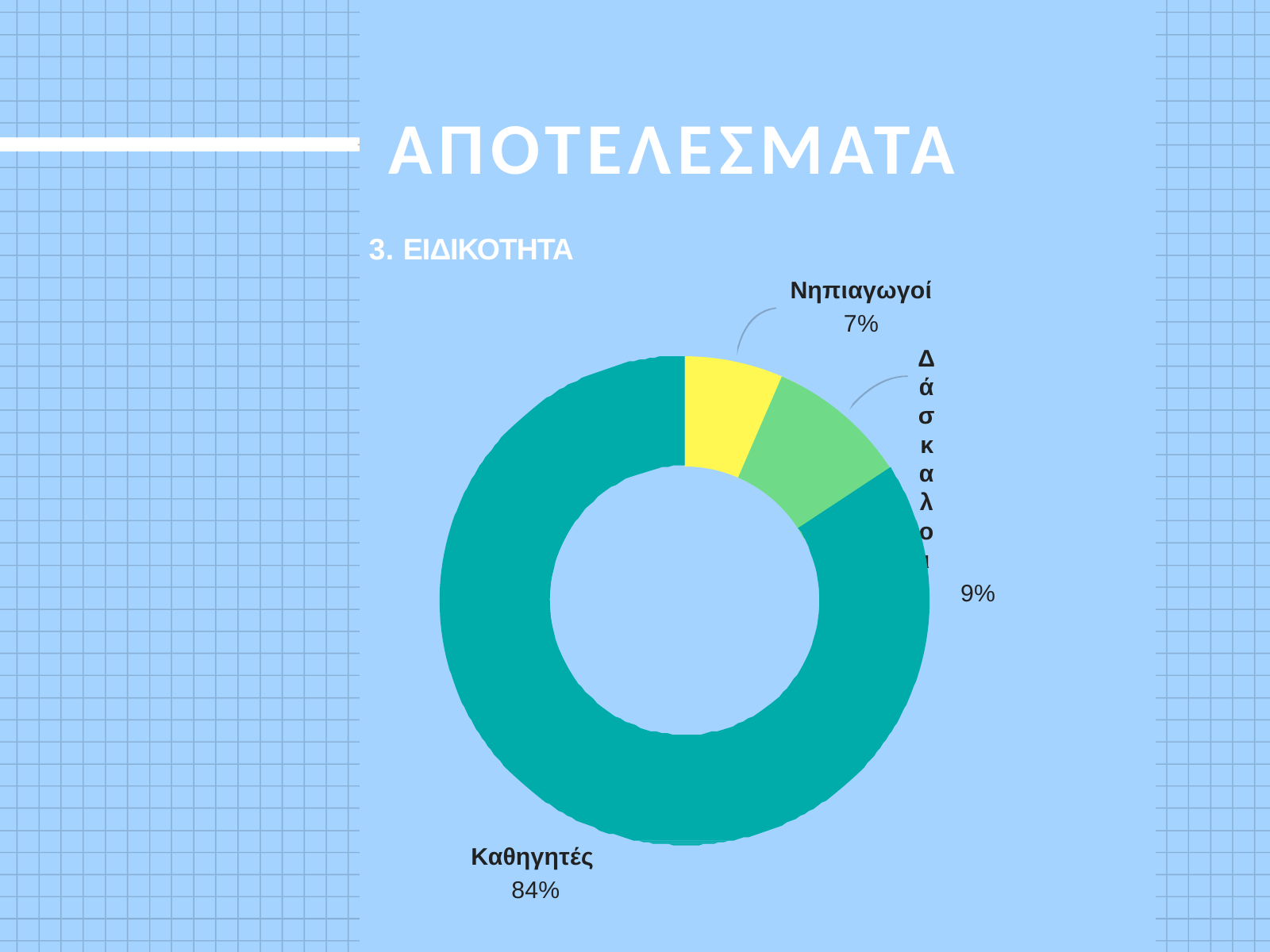

# ΑΠΟΤΕΛΕΣΜΑΤΑ

3. ΕΙΔΙΚΟΤΗΤΑ
Νηπιαγωγoί
7%
Δάσκαλοι
9%

Καθηγητές
84%